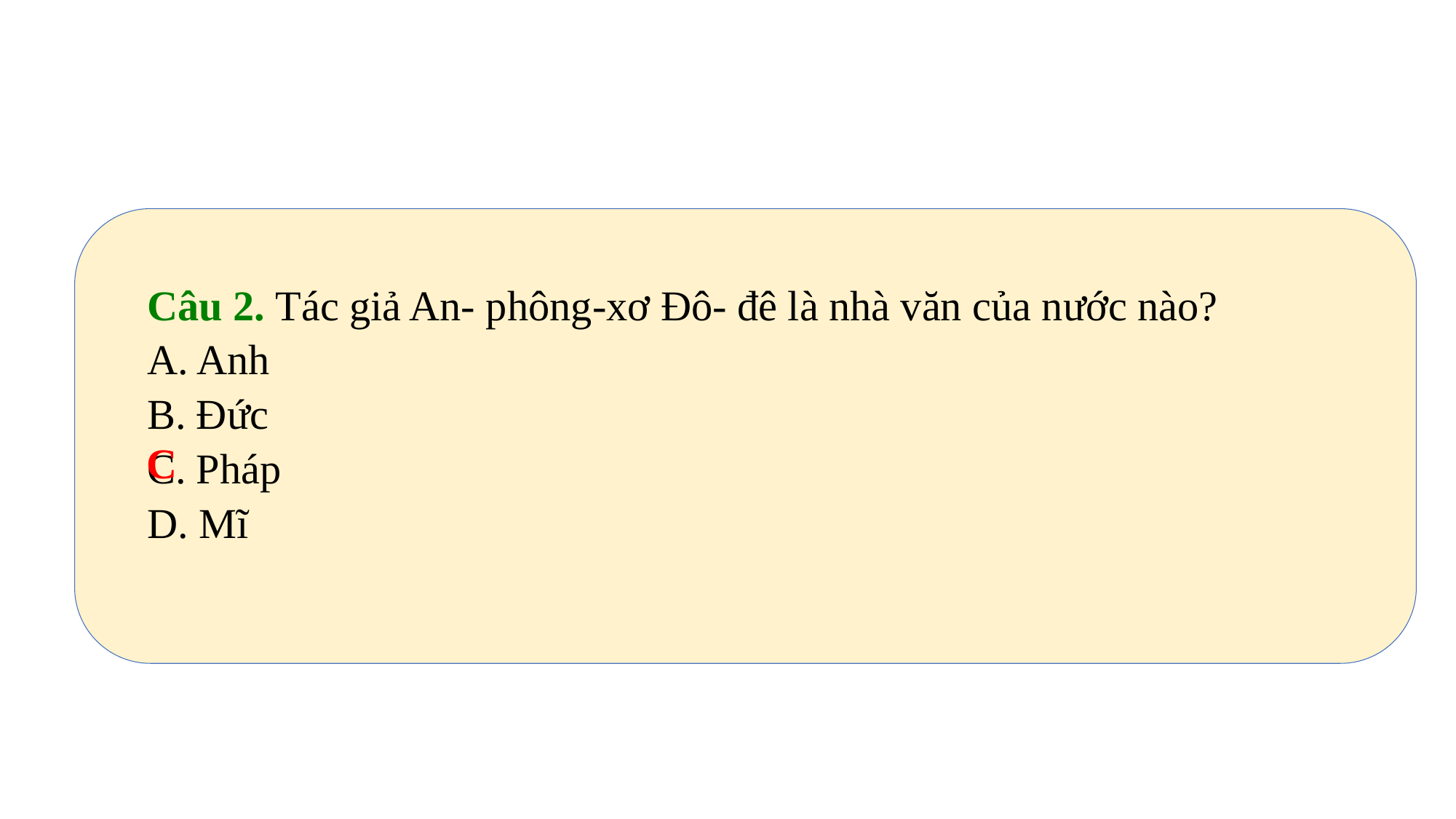

Câu 2. Tác giả An- phông-xơ Đô- đê là nhà văn của nước nào?
A. Anh
B. Đức
C. Pháp
D. Mĩ
C